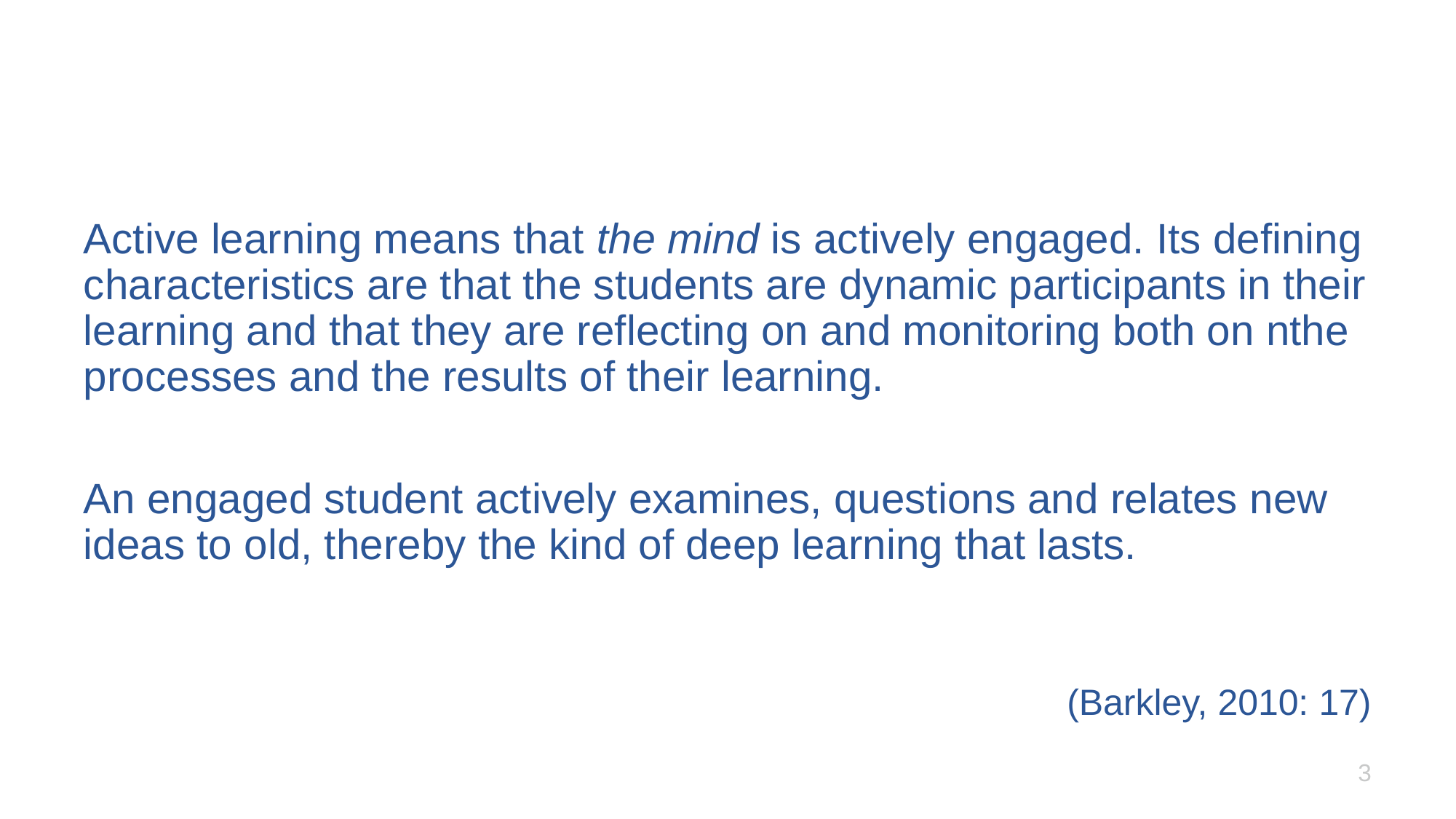

#

Active learning means that the mind is actively engaged. Its defining characteristics are that the students are dynamic participants in their learning and that they are reflecting on and monitoring both on nthe processes and the results of their learning.

An engaged student actively examines, questions and relates new ideas to old, thereby the kind of deep learning that lasts.

(Barkley, 2010: 17)
3